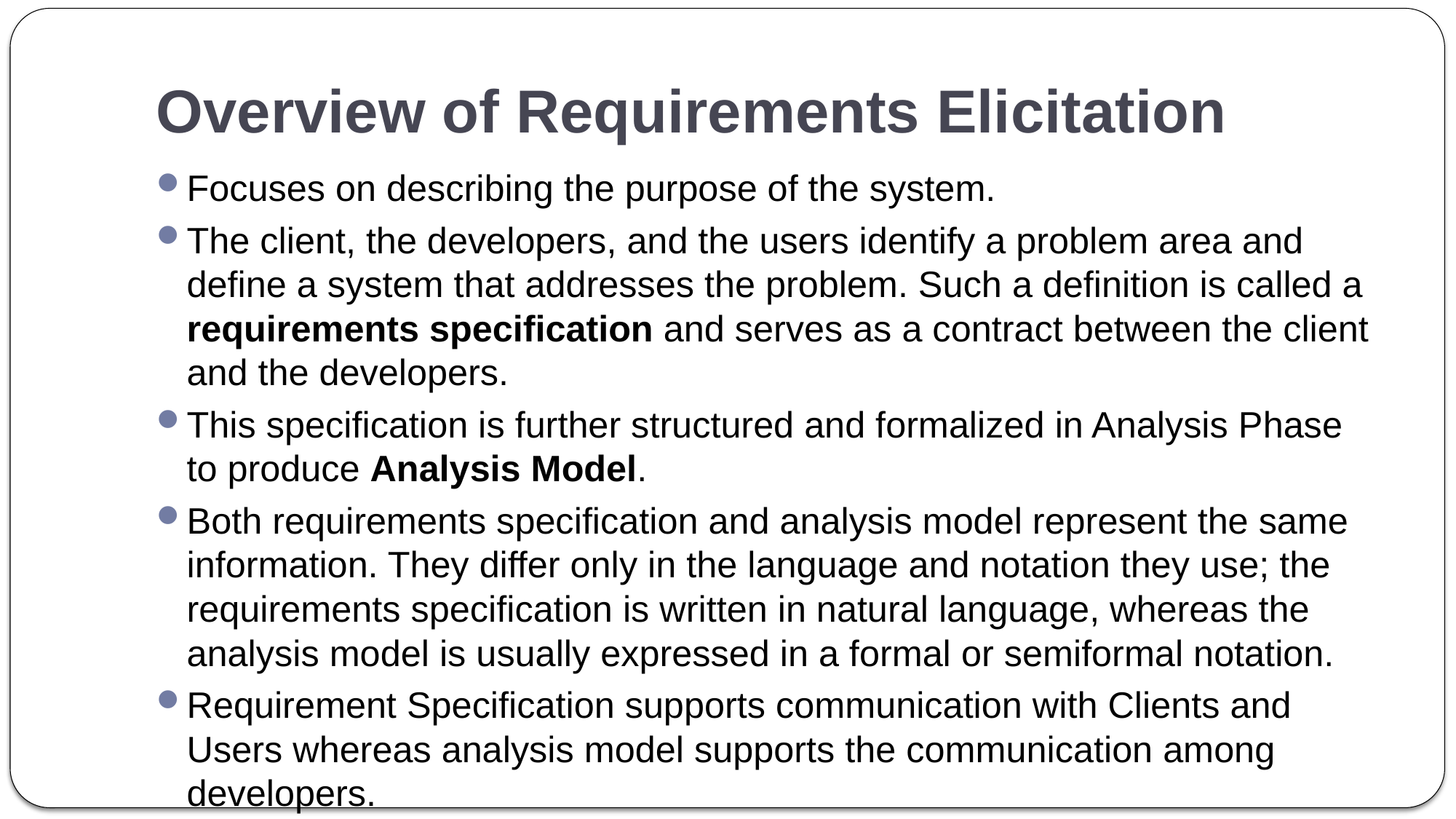

# Overview of Requirements Elicitation
Focuses on describing the purpose of the system.
The client, the developers, and the users identify a problem area and define a system that addresses the problem. Such a definition is called a requirements specification and serves as a contract between the client and the developers.
This specification is further structured and formalized in Analysis Phase to produce Analysis Model.
Both requirements specification and analysis model represent the same information. They differ only in the language and notation they use; the requirements specification is written in natural language, whereas the analysis model is usually expressed in a formal or semiformal notation.
Requirement Specification supports communication with Clients and Users whereas analysis model supports the communication among developers.